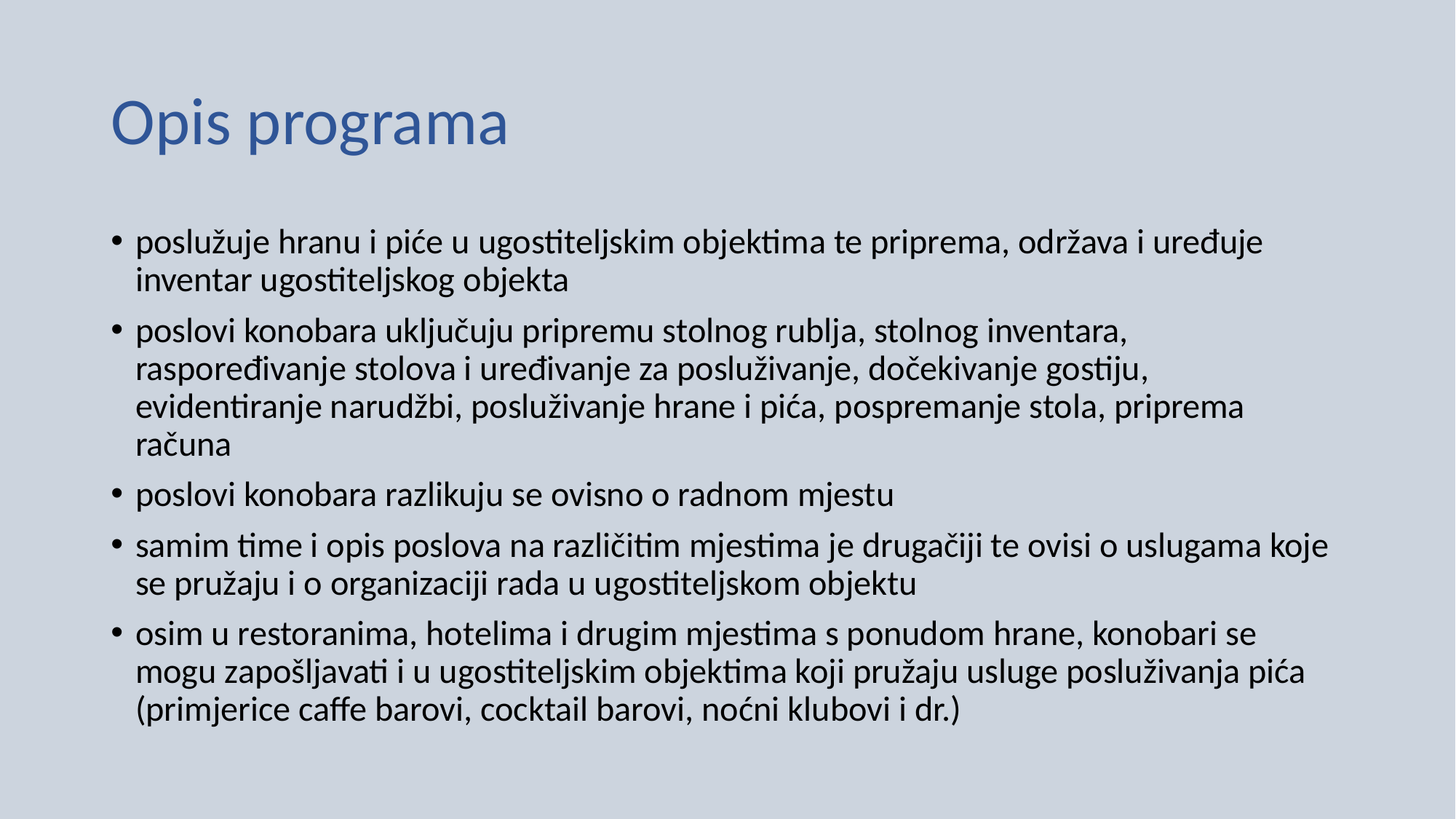

# Opis programa
poslužuje hranu i piće u ugostiteljskim objektima te priprema, održava i uređuje inventar ugostiteljskog objekta
poslovi konobara uključuju pripremu stolnog rublja, stolnog inventara, raspoređivanje stolova i uređivanje za posluživanje, dočekivanje gostiju, evidentiranje narudžbi, posluživanje hrane i pića, pospremanje stola, priprema računa
poslovi konobara razlikuju se ovisno o radnom mjestu
samim time i opis poslova na različitim mjestima je drugačiji te ovisi o uslugama koje se pružaju i o organizaciji rada u ugostiteljskom objektu
osim u restoranima, hotelima i drugim mjestima s ponudom hrane, konobari se mogu zapošljavati i u ugostiteljskim objektima koji pružaju usluge posluživanja pića (primjerice caffe barovi, cocktail barovi, noćni klubovi i dr.)